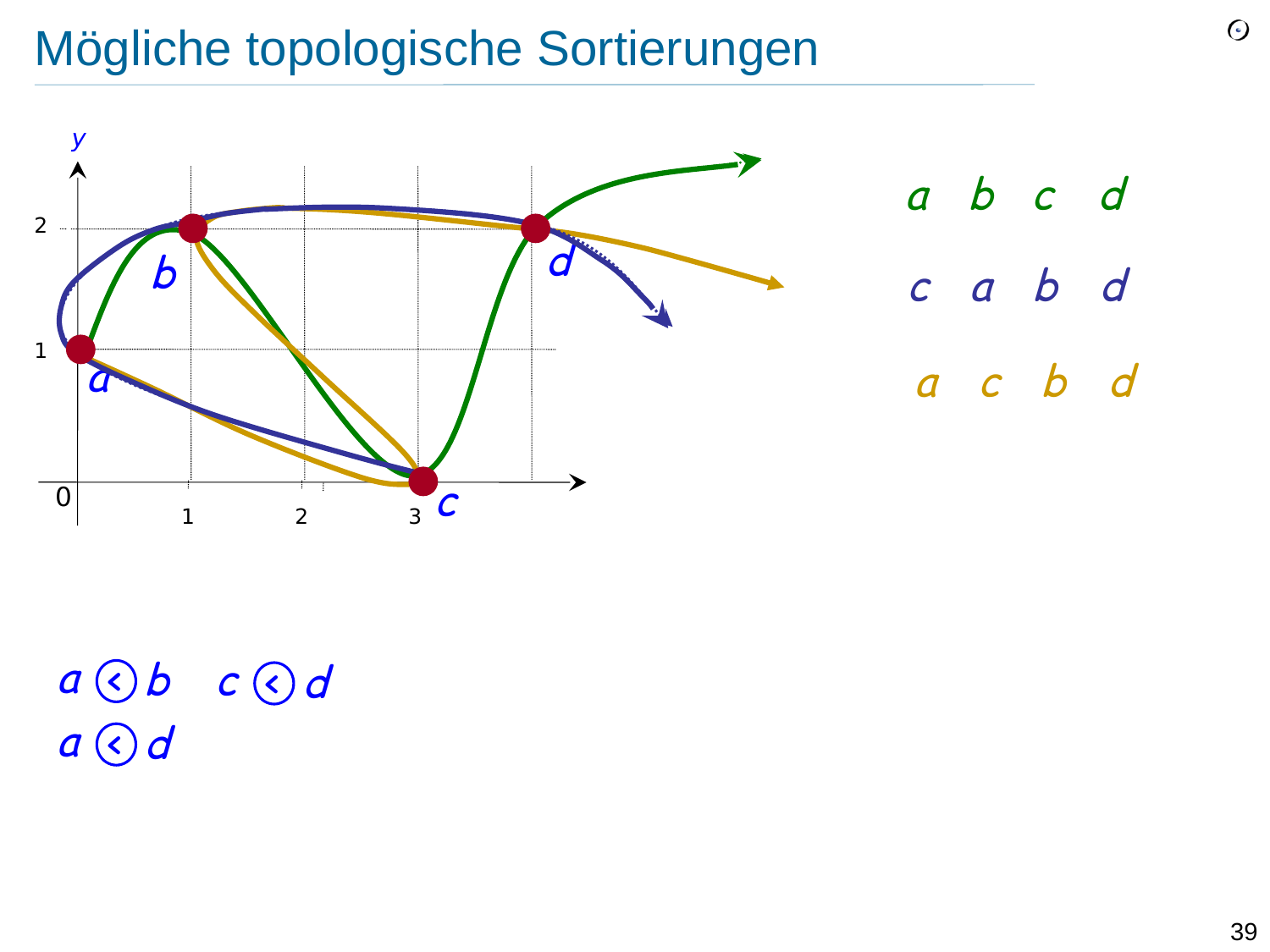

# Mögliche topologische Sortierungen
y

a
b
c
d

2

d
b
c
a
b
d

1

a
a
c
b
d

c

0

1
2
3
a
<

b
a
<

d
c
<

d